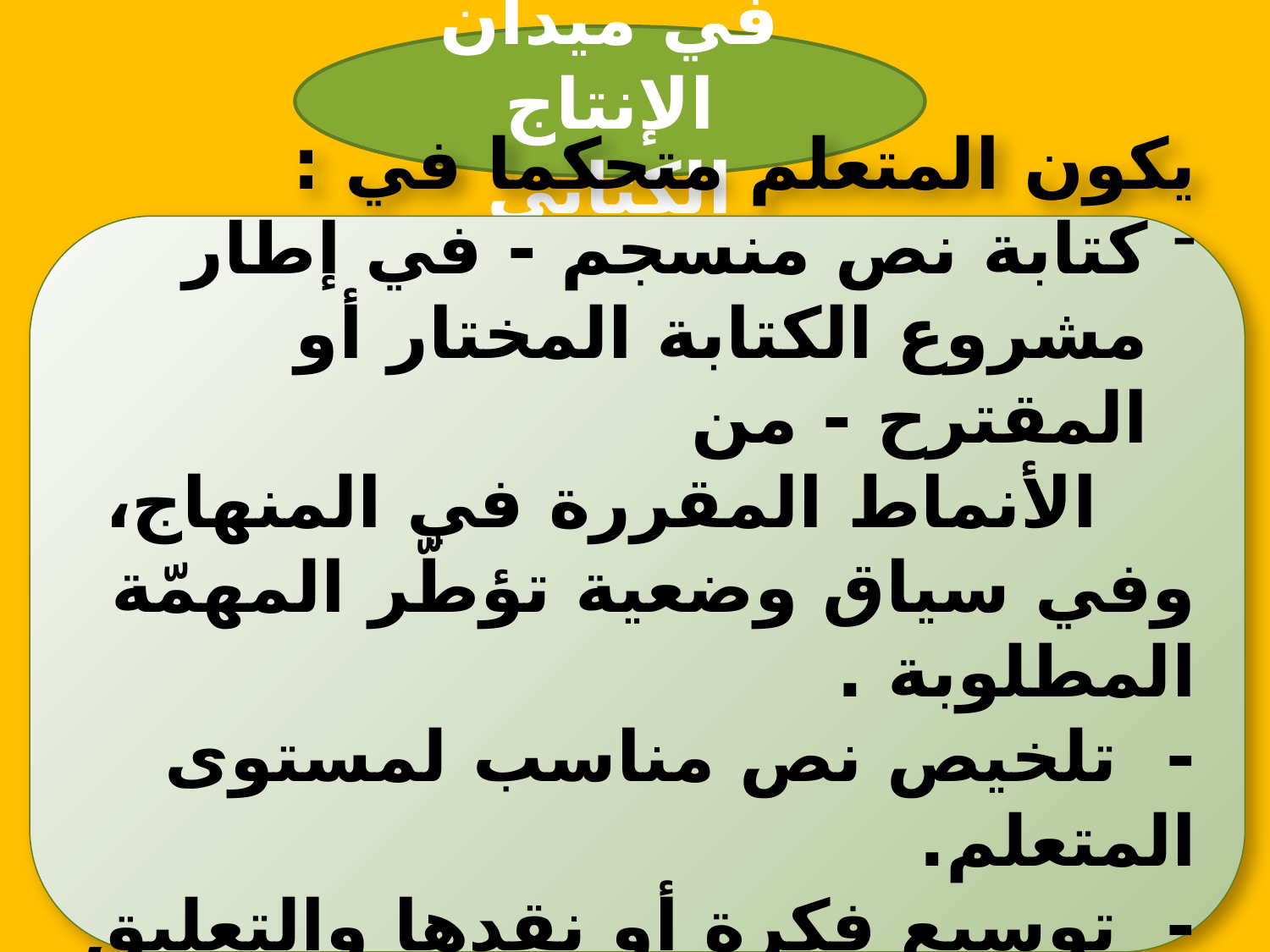

في ميدان الإنتاج الكتابي
يكون المتعلم متحكما في :
كتابة نص منسجم - في إطار مشروع الكتابة المختار أو المقترح - من
    الأنماط المقررة في المنهاج، وفي سياق وضعية تؤطّر المهمّة المطلوبة .
-  تلخيص نص مناسب لمستوى المتعلم.
-  توسيع فكرة أو نقدها والتعليق عليها .